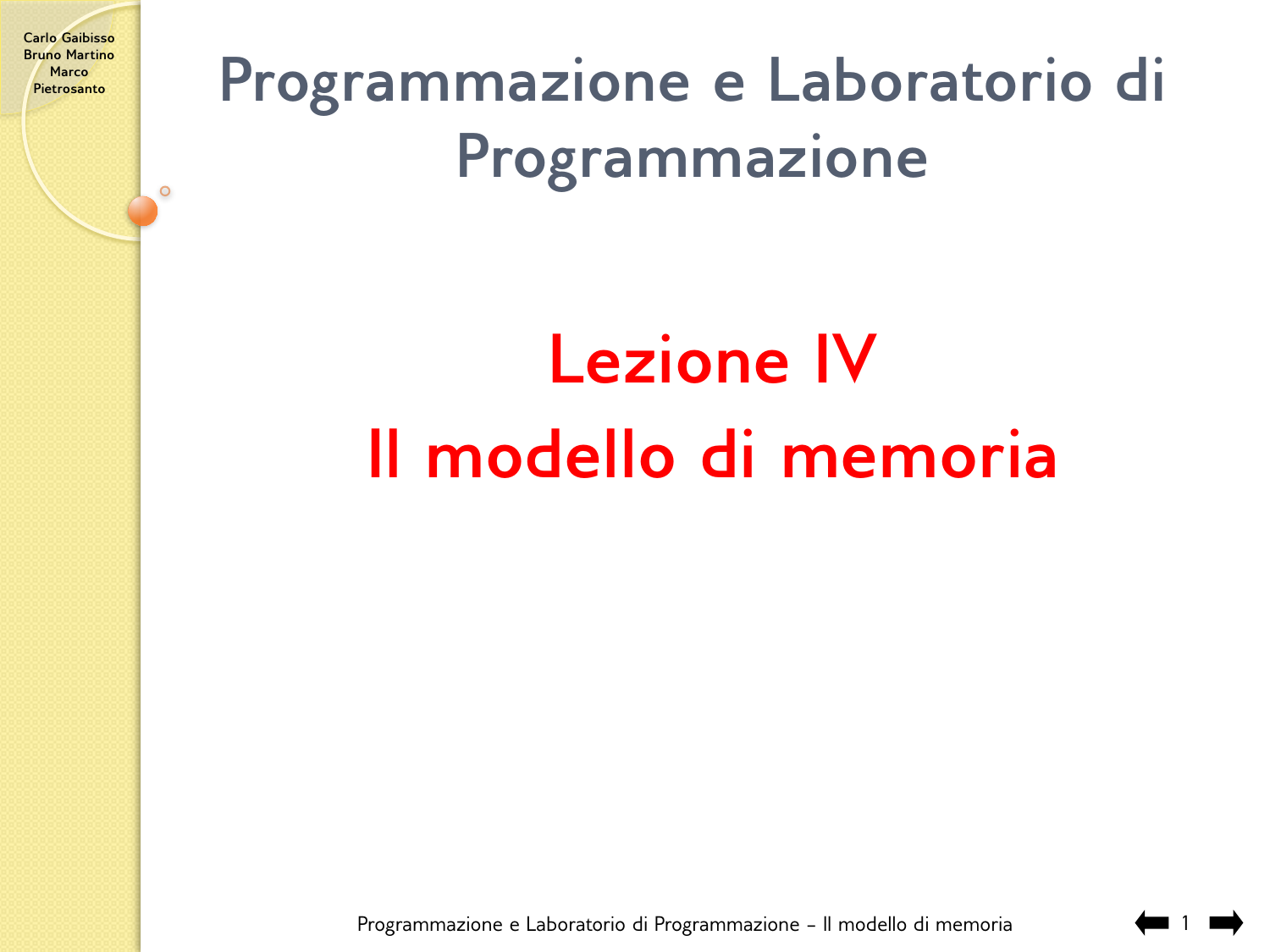

# Programmazione e Laboratorio di Programmazione
Lezione IV
Il modello di memoria
Programmazione e Laboratorio di Programmazione – Il modello di memoria
1